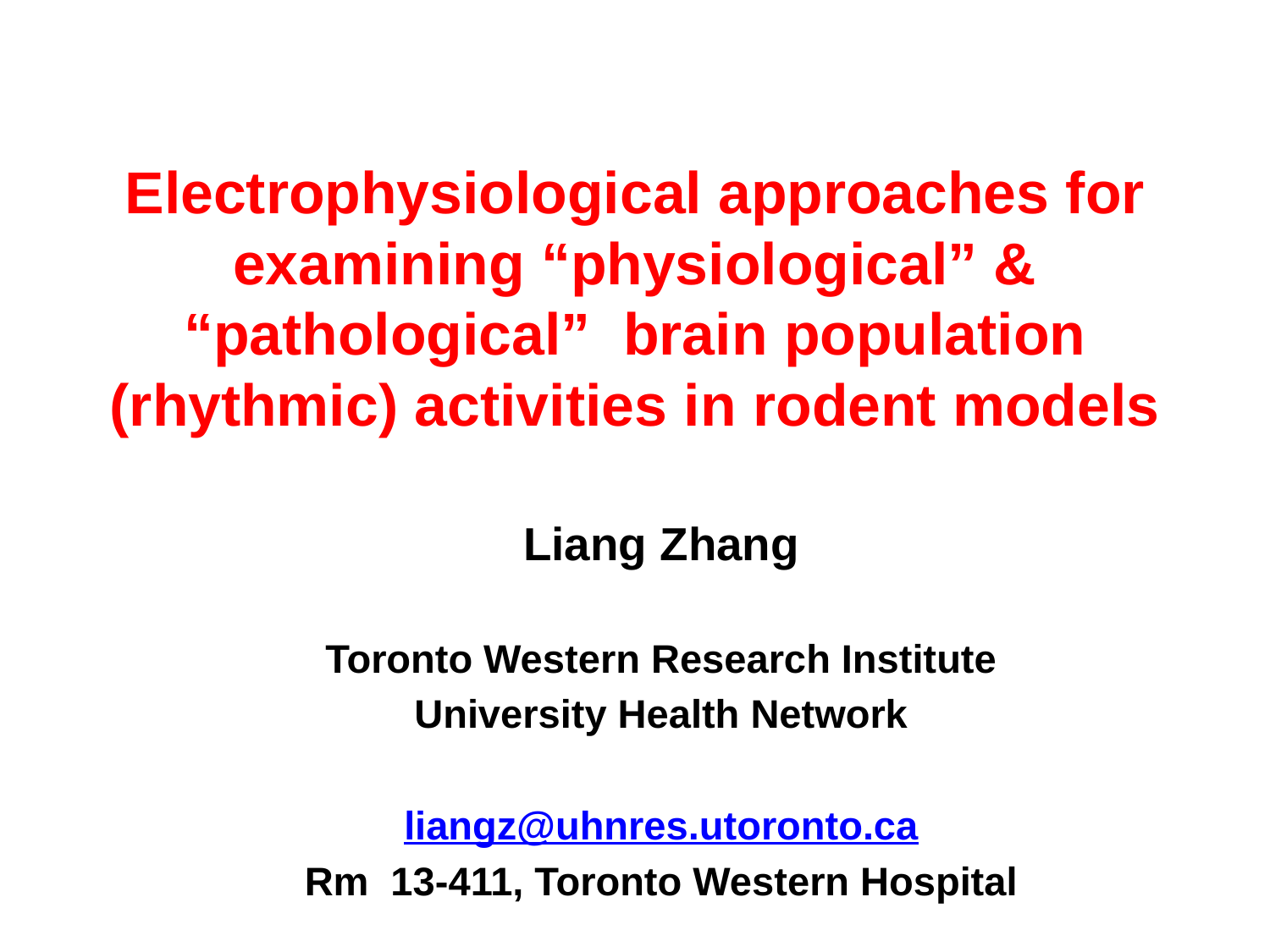

# Electrophysiological approaches for examining “physiological” & “pathological”  brain population (rhythmic) activities in rodent models
Liang Zhang

Toronto Western Research Institute
University Health Network

liangz@uhnres.utoronto.ca
Rm  13-411, Toronto Western Hospital